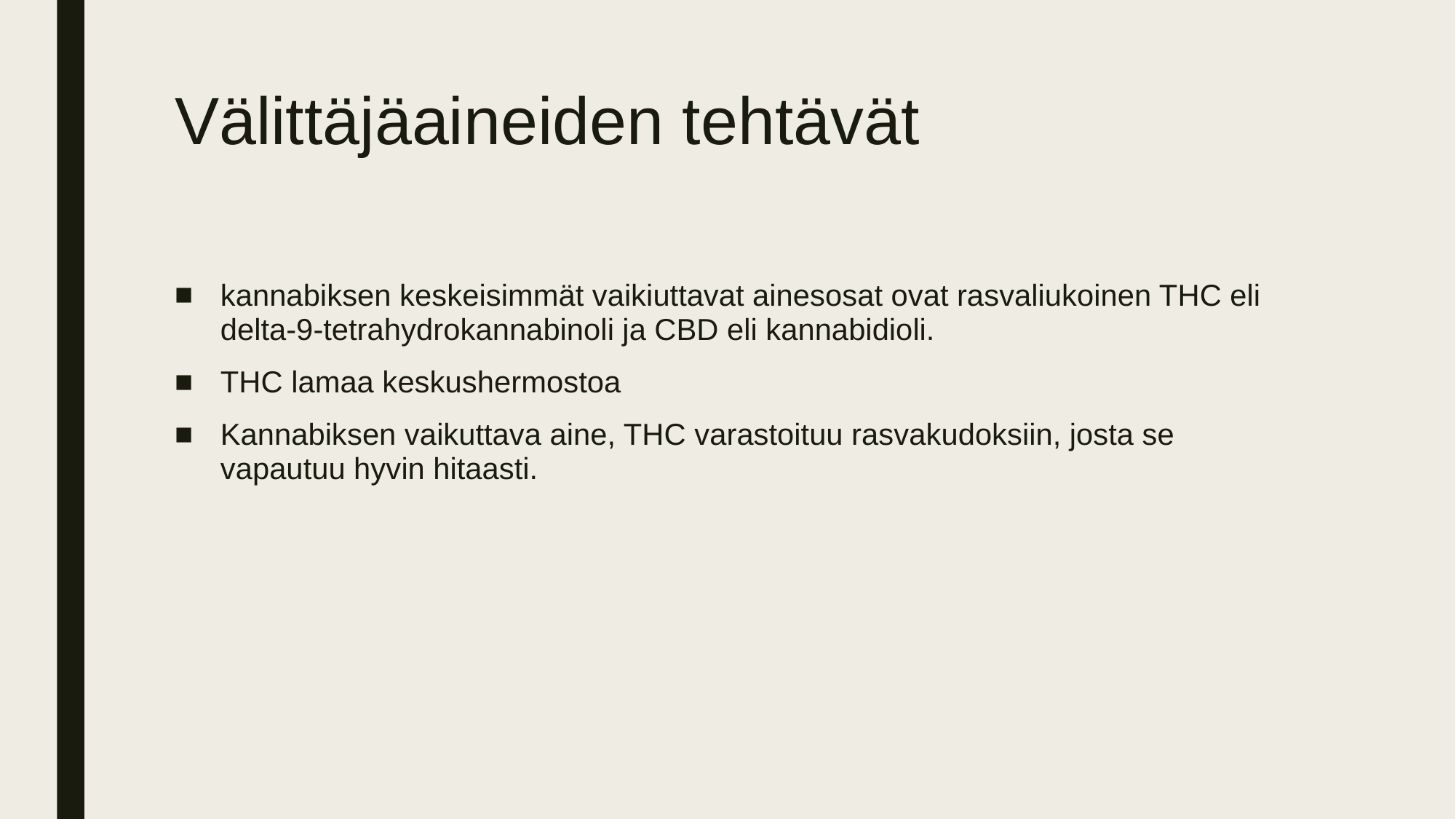

# Välittäjäaineiden tehtävät
kannabiksen keskeisimmät vaikiuttavat ainesosat ovat rasvaliukoinen THC eli delta-9-tetrahydrokannabinoli ja CBD eli kannabidioli.
THC lamaa keskushermostoa
Kannabiksen vaikuttava aine, THC varastoituu rasvakudoksiin, josta se vapautuu hyvin hitaasti.